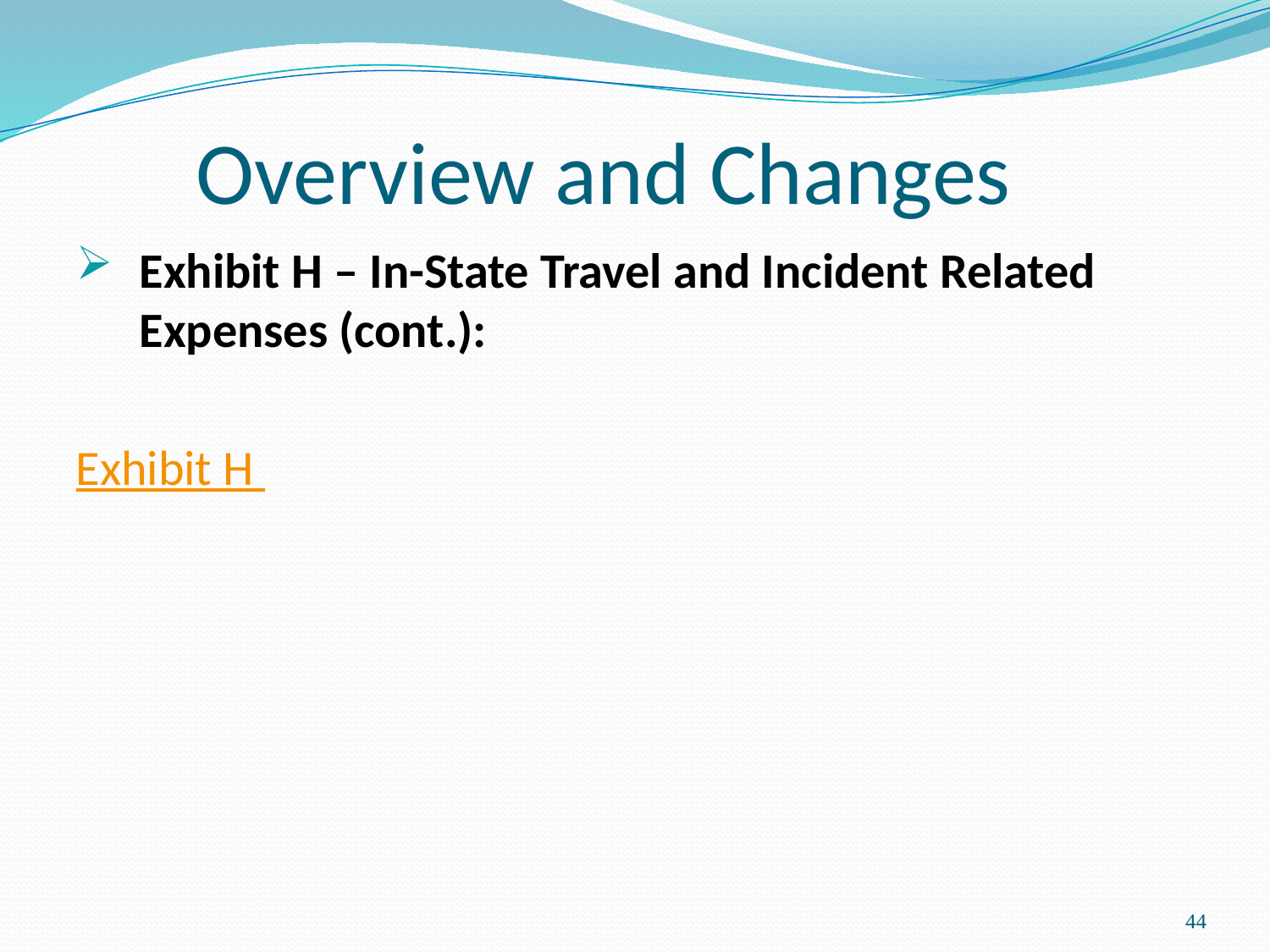

# Overview and Changes
Exhibit H – In-State Travel and Incident Related Expenses (cont.):

Exhibit H
44